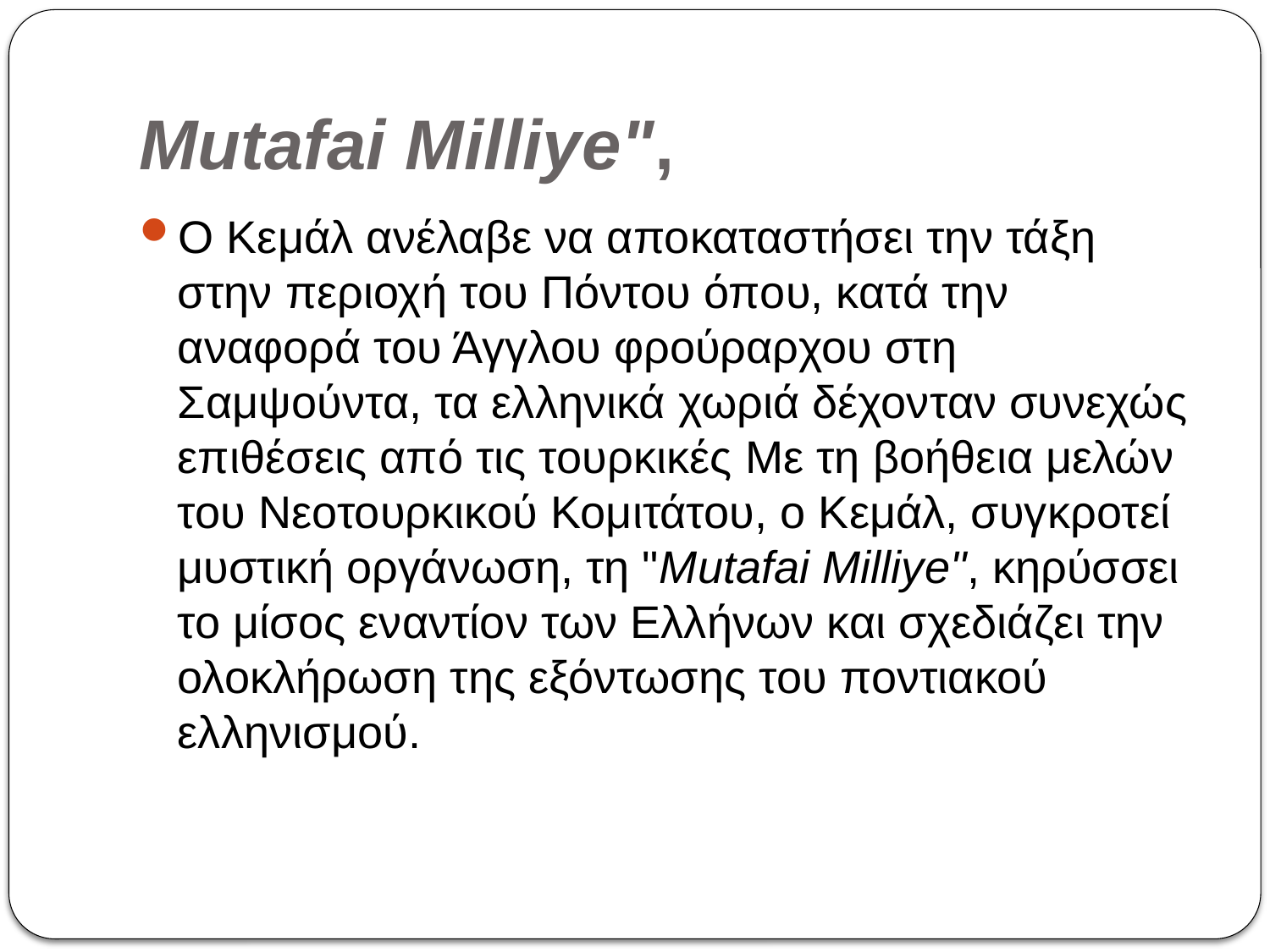

# Mutafai Milliye",
Ο Κεμάλ ανέλαβε να αποκαταστήσει την τάξη  στην περιοχή του Πόντου όπου, κατά την αναφορά του Άγγλου φρούραρχου στη Σαμψούντα, τα ελληνικά χωριά δέχονταν συνεχώς επιθέσεις από τις τουρκικές Με τη βοήθεια μελών του Νεοτουρκικού Κομιτάτου, ο Κεμάλ, συγκροτεί μυστική οργάνωση, τη "Mutafai Milliye", κηρύσσει το μίσος εναντίον των Ελλήνων και σχεδιάζει την ολοκλήρωση της εξόντωσης του ποντιακού ελληνισμού.